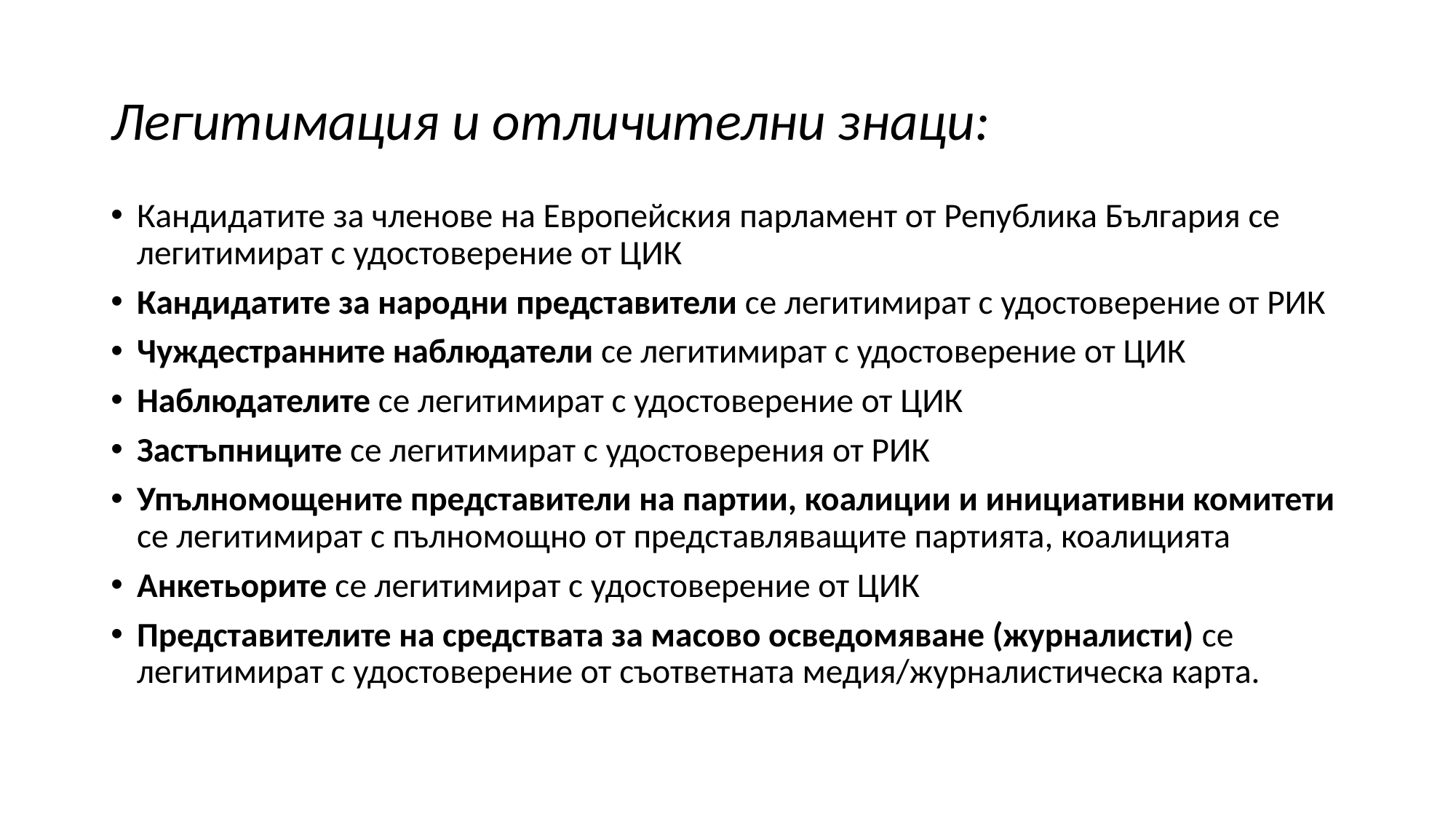

# Легитимация и отличителни знаци:
Кандидатите за членове на Европейския парламент от Република България се легитимират с удостоверение от ЦИК
Кандидатите за народни представители се легитимират с удостоверение от РИК
Чуждестранните наблюдатели се легитимират с удостоверение от ЦИК
Наблюдателите се легитимират с удостоверение от ЦИК
Застъпниците се легитимират с удостоверения от РИК
Упълномощените представители на партии, коалиции и инициативни комитети се легитимират с пълномощно от представляващите партията, коалицията
Анкетьорите се легитимират с удостоверение от ЦИК
Представителите на средствата за масово осведомяване (журналисти) се легитимират с удостоверение от съответната медия/журналистическа карта.